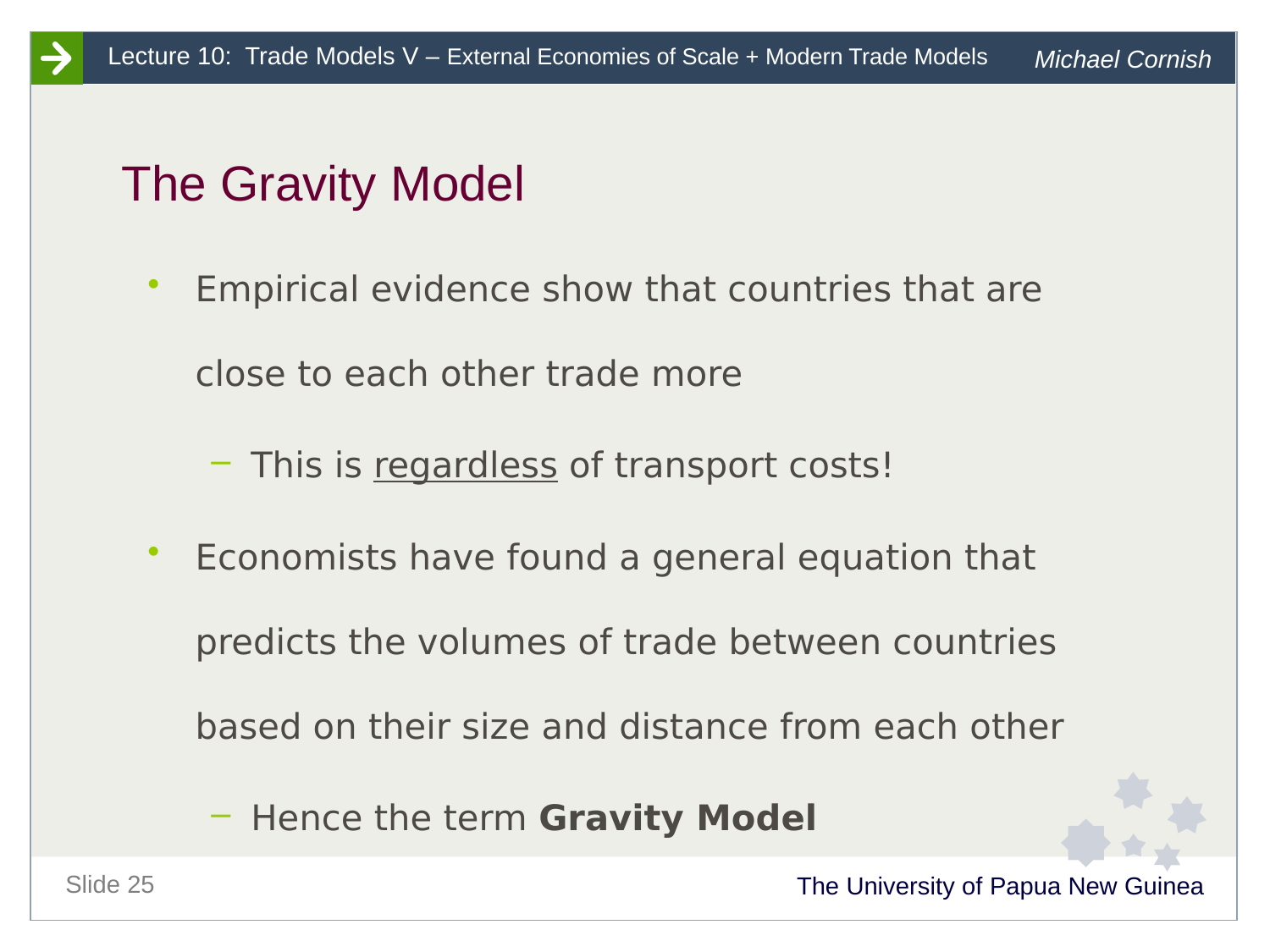

# The Gravity Model
Empirical evidence show that countries that are close to each other trade more
This is regardless of transport costs!
Economists have found a general equation that predicts the volumes of trade between countries based on their size and distance from each other
Hence the term Gravity Model